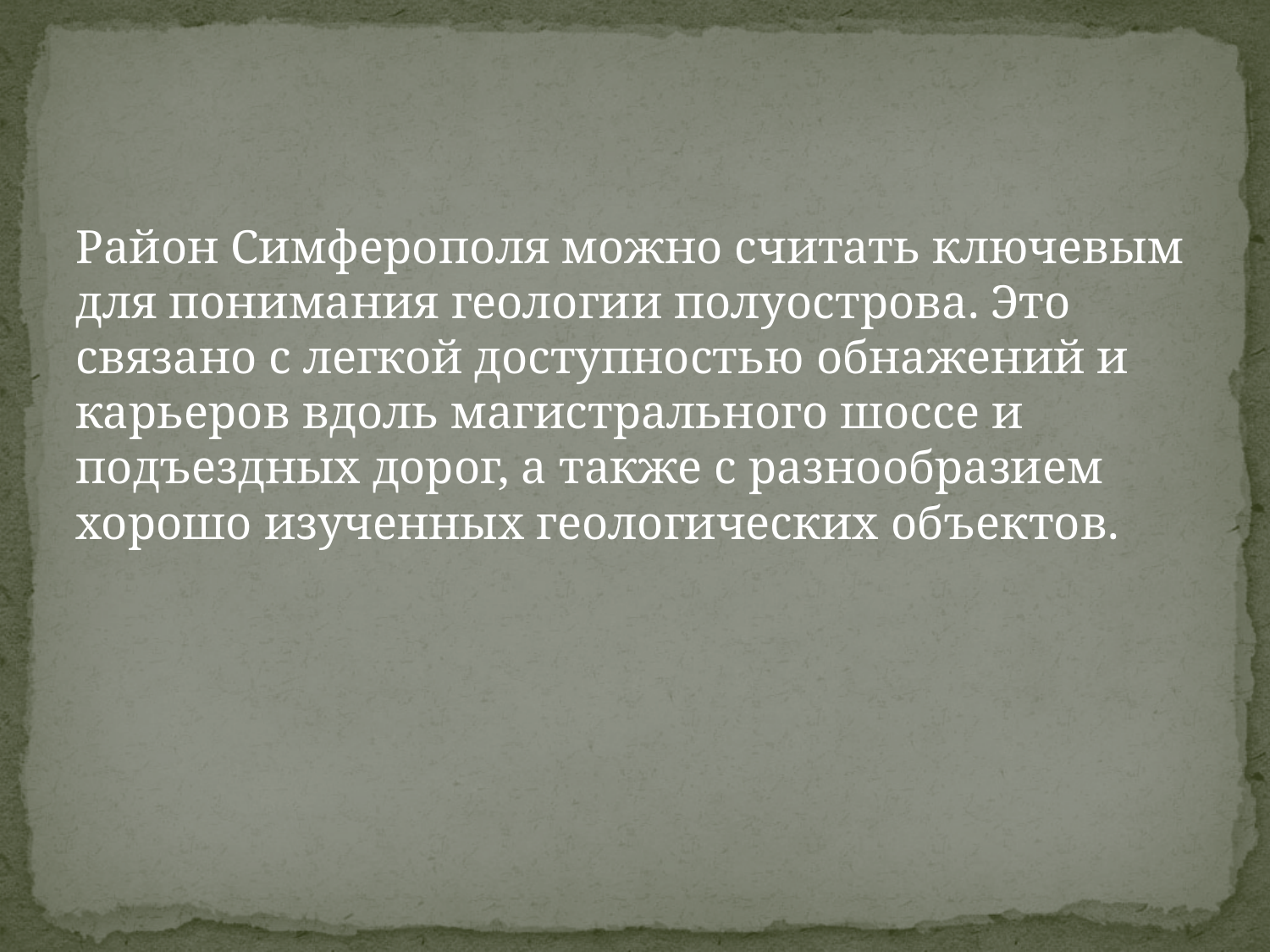

Район Симферополя можно считать ключевым для понимания геологии полуострова. Это связано с легкой доступностью обнажений и карьеров вдоль магистрального шоссе и подъездных дорог, а также с разнообразием хорошо изученных геологических объектов.